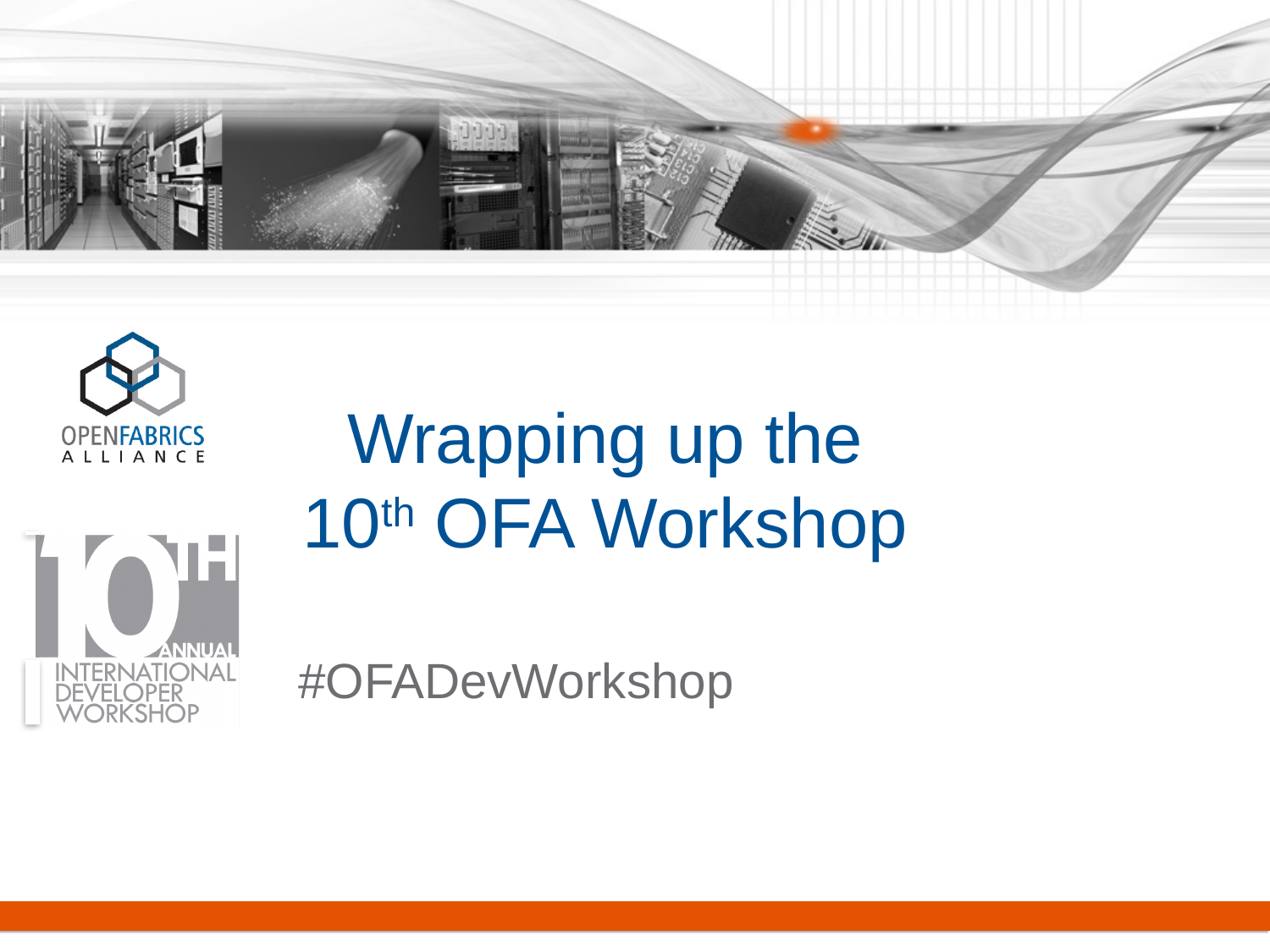

# Wrapping up the 10th OFA Workshop
#OFADevWorkshop